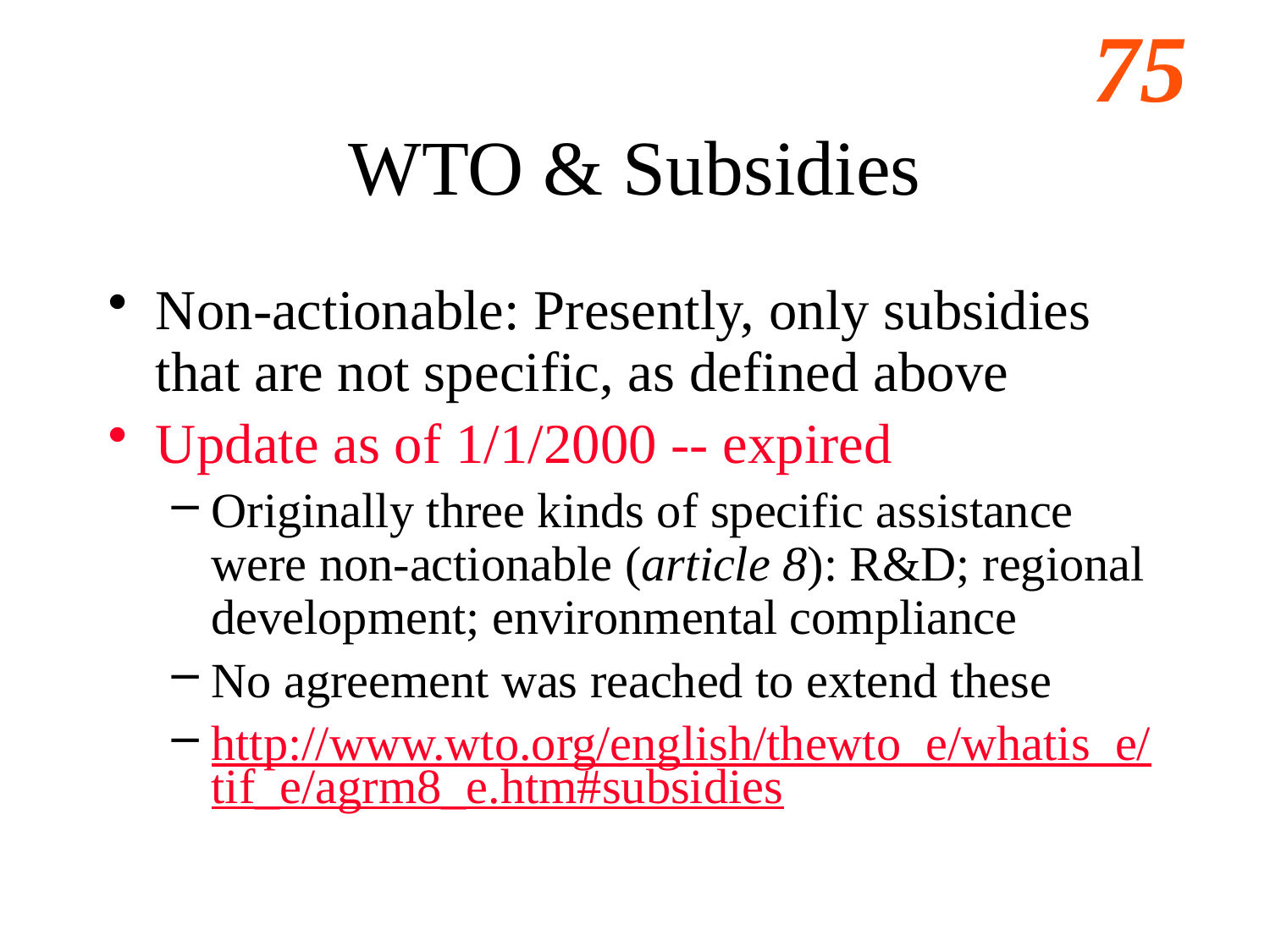

# WTO & Subsidies
Non-actionable: Presently, only subsidies that are not specific, as defined above
Update as of 1/1/2000 -- expired
Originally three kinds of specific assistance were non-actionable (article 8): R&D; regional development; environmental compliance
No agreement was reached to extend these
http://www.wto.org/english/thewto_e/whatis_e/tif_e/agrm8_e.htm#subsidies